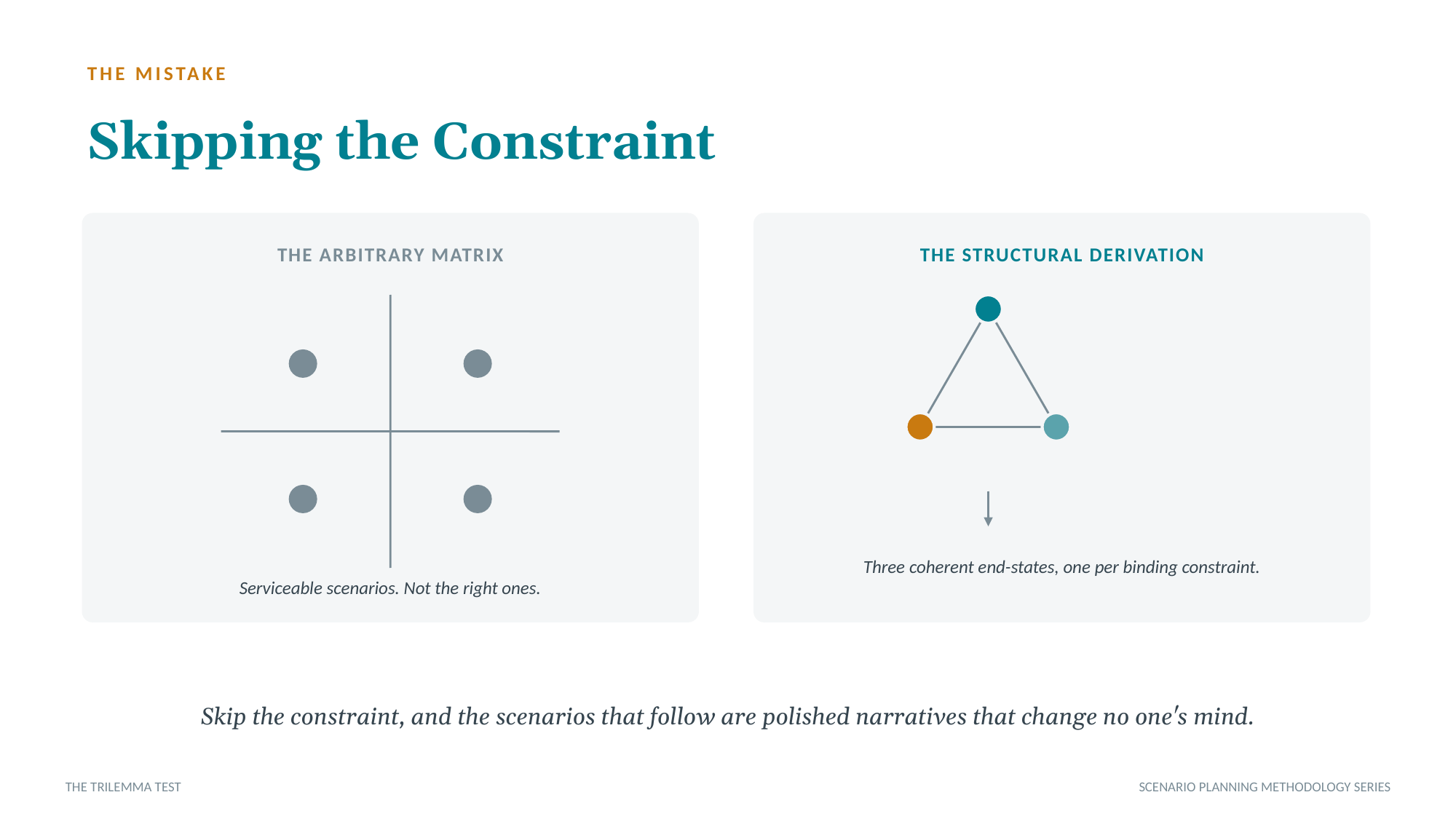

THE MISTAKE
Skipping the Constraint

THE ARBITRARY MATRIX
THE STRUCTURAL DERIVATION

Three coherent end-states, one per binding constraint.
Serviceable scenarios. Not the right ones.
Skip the constraint, and the scenarios that follow are polished narratives that change no one's mind.
THE TRILEMMA TEST
SCENARIO PLANNING METHODOLOGY SERIES